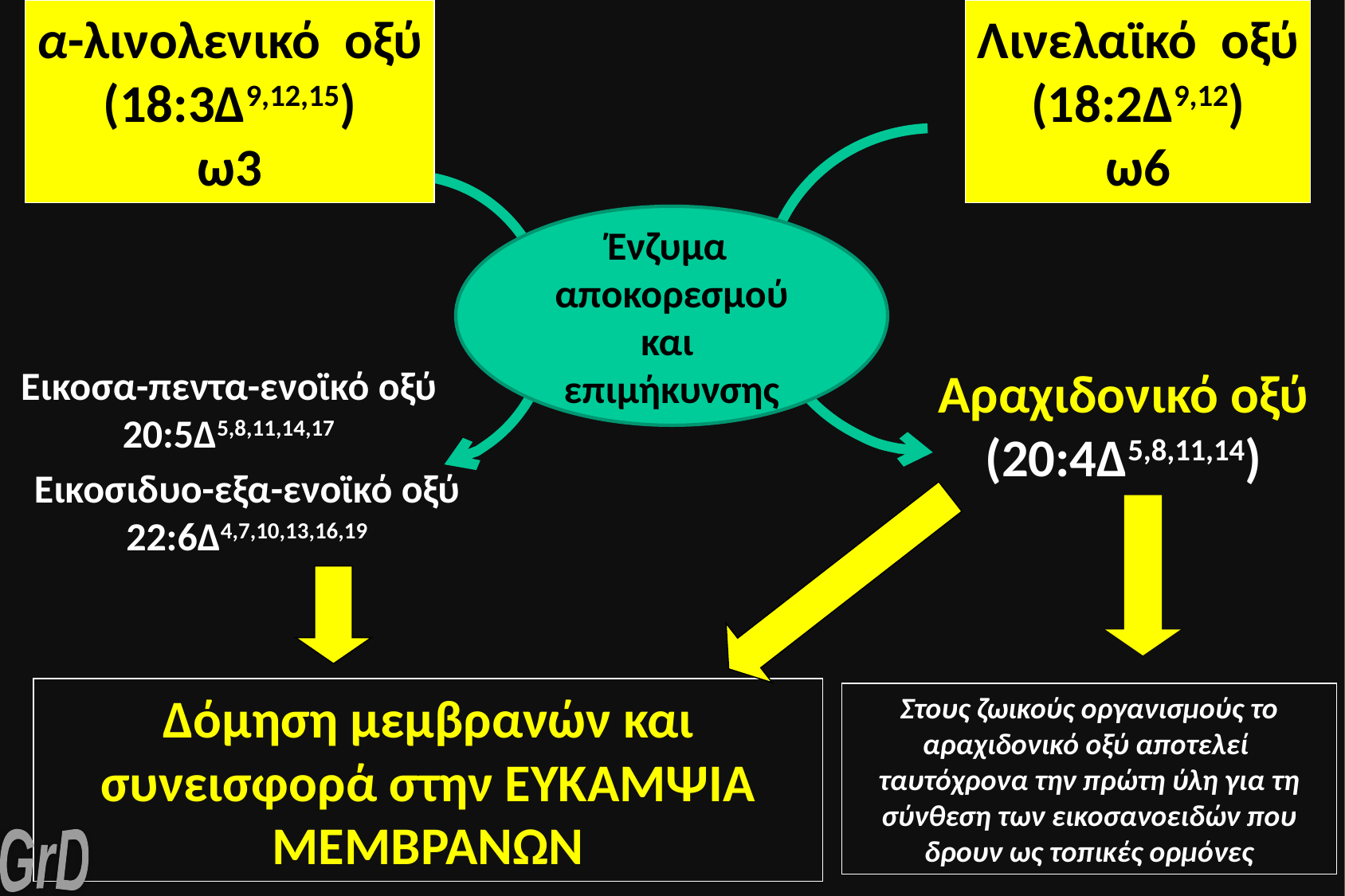

α-λινολενικό  οξύ
(18:3Δ9,12,15)
ω3
Λινελαϊκό  οξύ
(18:2Δ9,12)
ω6

Ένζυμα
αποκορεσμού
και
επιμήκυνσης
Αραχιδονικό οξύ
(20:4Δ5,8,11,14)
Εικοσα-πεντα-ενοϊκό οξύ
20:5Δ5,8,11,14,17

Εικοσιδυο-εξα-ενοϊκό οξύ
22:6Δ4,7,10,13,16,19

Δόμηση μεμβρανών και συνεισφορά στην ΕΥΚΑΜΨΙΑ ΜΕΜΒΡΑΝΩΝ
Στους ζωικούς οργανισμούς το αραχιδονικό οξύ αποτελεί  ταυτόχρονα την πρώτη ύλη για τη σύνθεση των εικοσανοειδών που δρουν ως τοπικές ορμόνες
GrD